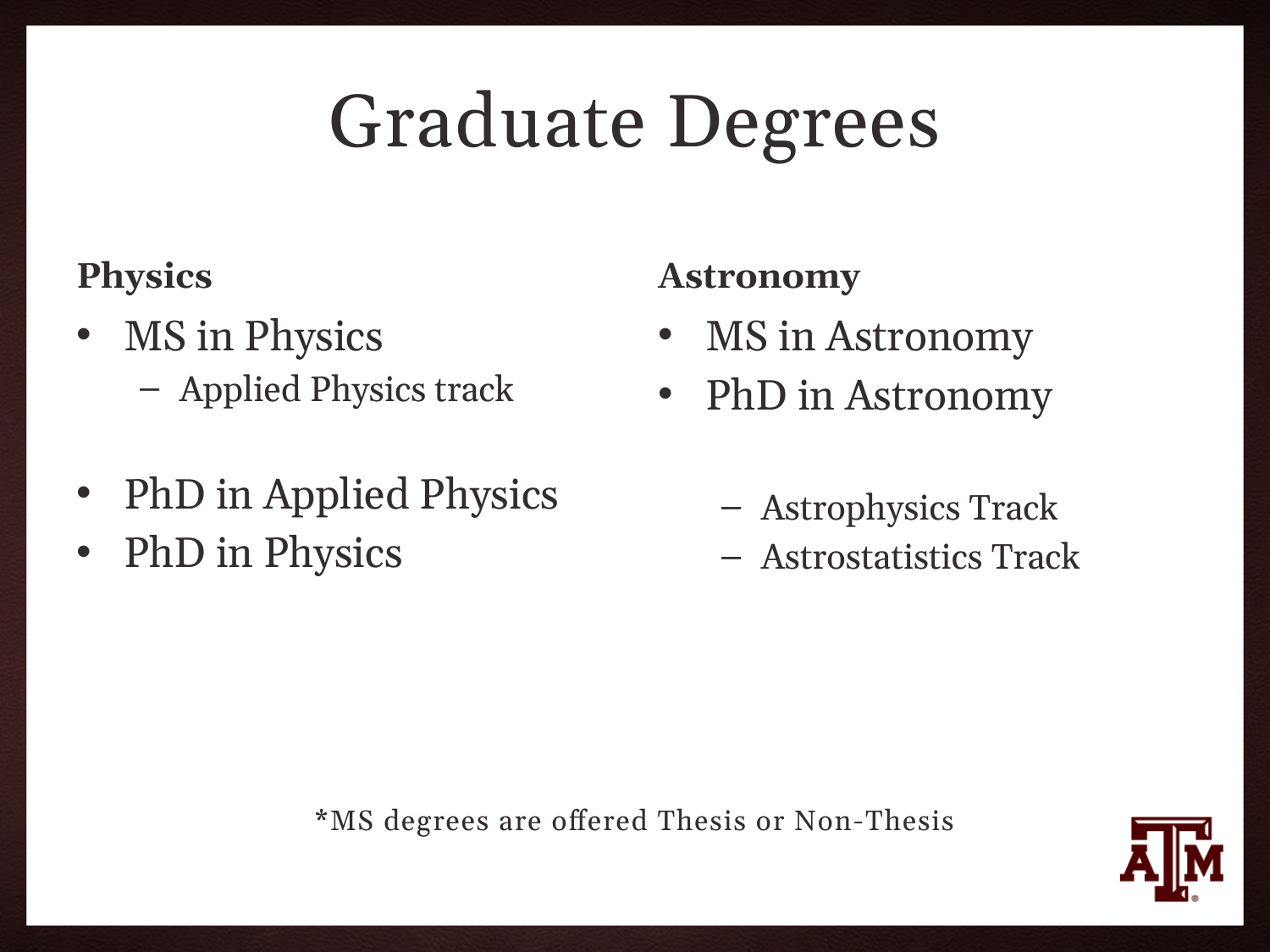

# Graduate Degrees
Physics
Astronomy
MS in Physics
Applied Physics track

PhD in Applied Physics
PhD in Physics

MS in Astronomy
PhD in Astronomy

Astrophysics Track
Astrostatistics Track
*MS degrees are offered Thesis or Non-Thesis